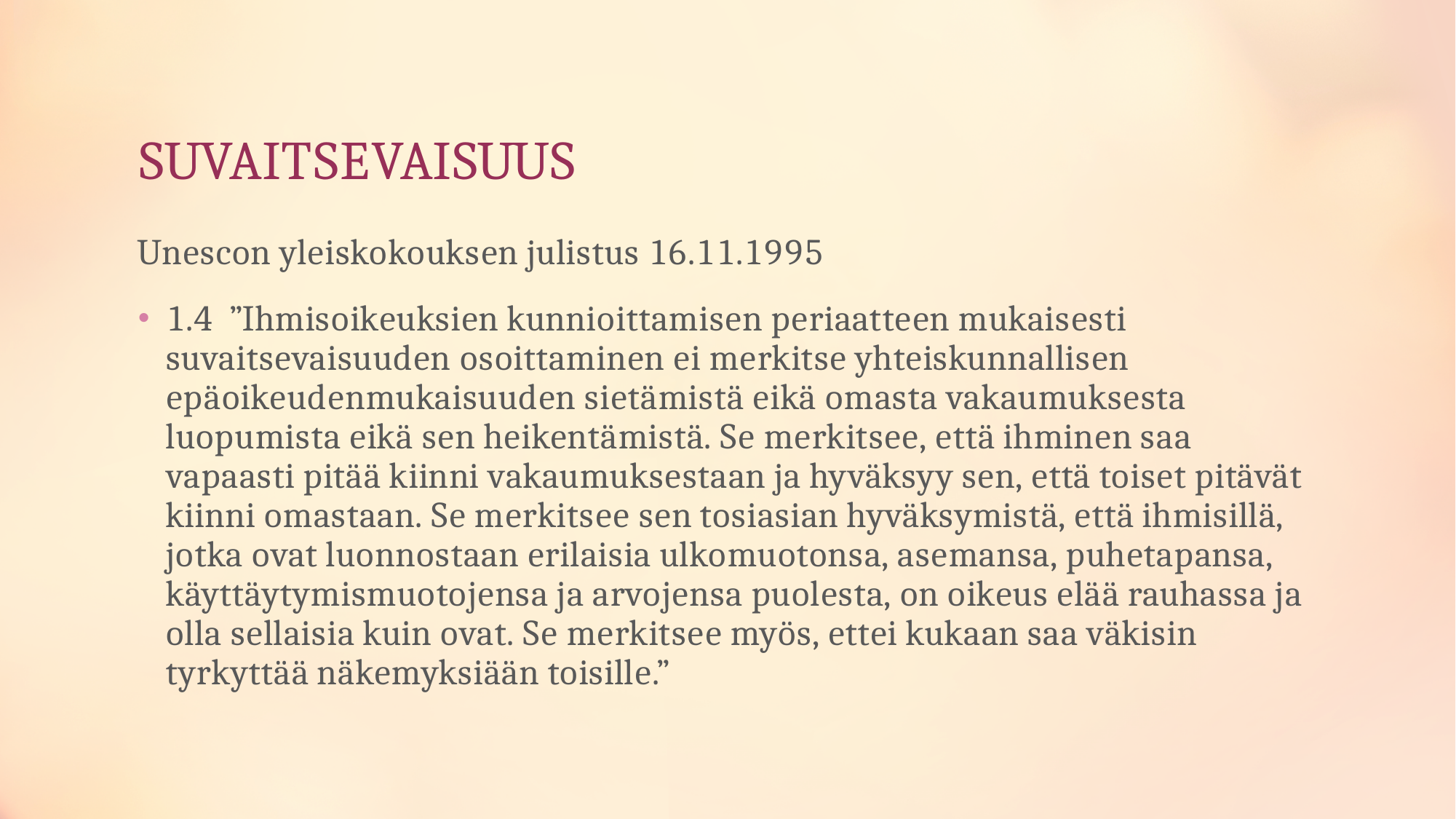

# SUVAITSEVAISUUS
Unescon yleiskokouksen julistus 16.11.1995
1.4  ”Ihmisoikeuksien kunnioittamisen periaatteen mukaisesti suvaitsevaisuuden osoittaminen ei merkitse yhteiskunnallisen epäoikeudenmukaisuuden sietämistä eikä omasta vakaumuksesta luopumista eikä sen heikentämistä. Se merkitsee, että ihminen saa vapaasti pitää kiinni vakaumuksestaan ja hyväksyy sen, että toiset pitävät kiinni omastaan. Se merkitsee sen tosiasian hyväksymistä, että ihmisillä, jotka ovat luonnostaan erilaisia ulkomuotonsa, asemansa, puhetapansa, käyttäytymismuotojensa ja arvojensa puolesta, on oikeus elää rauhassa ja olla sellaisia kuin ovat. Se merkitsee myös, ettei kukaan saa väkisin tyrkyttää näkemyksiään toisille.”